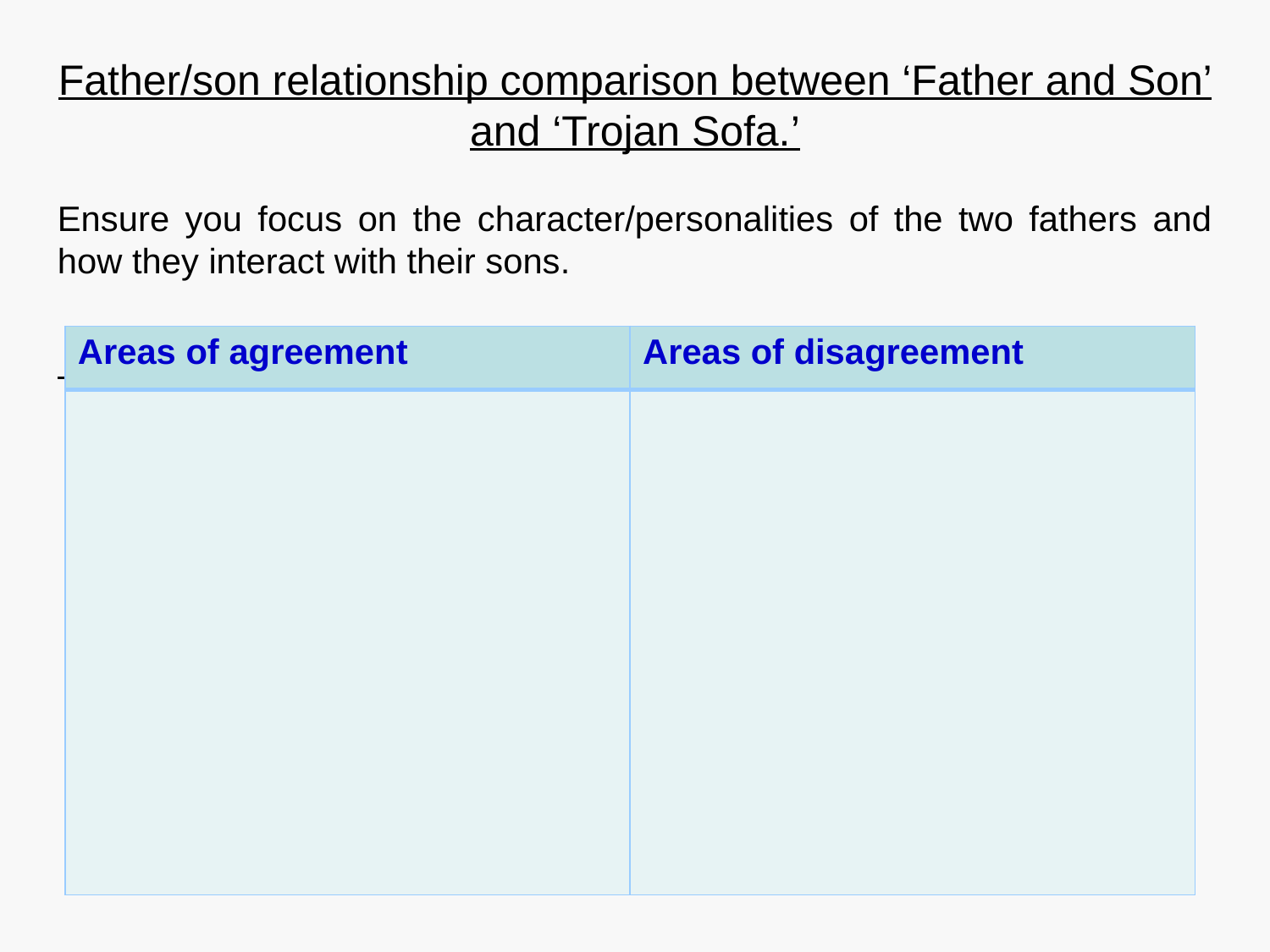

Father/son relationship comparison between ‘Father and Son’ and ‘Trojan Sofa.’

Ensure you focus on the character/personalities of the two fathers and how they interact with their sons.

| Areas of agreement | Areas of disagreement |
| --- | --- |
|  |  |